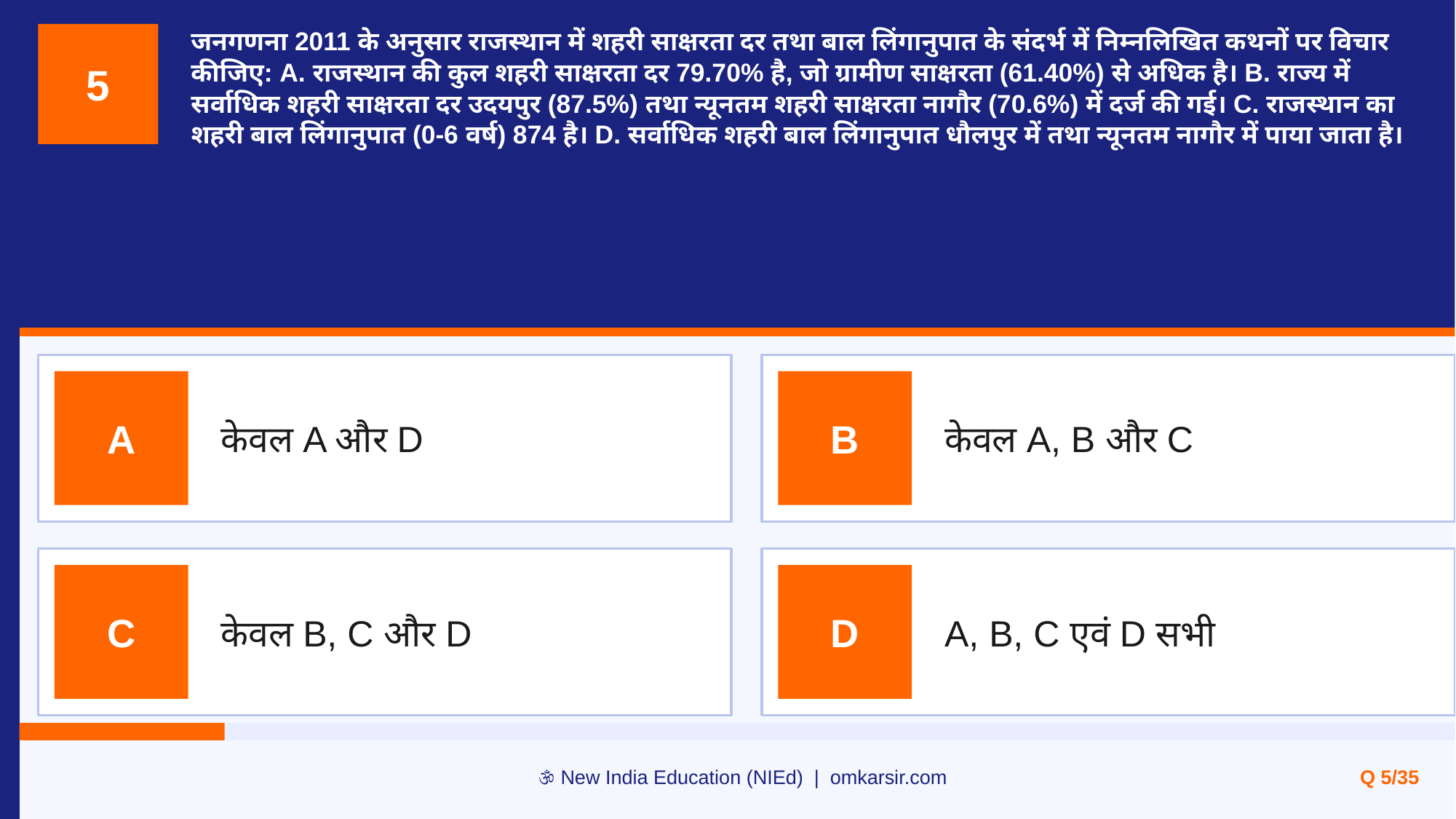

जनगणना 2011 के अनुसार राजस्थान में शहरी साक्षरता दर तथा बाल लिंगानुपात के संदर्भ में निम्नलिखित कथनों पर विचार कीजिए: A. राजस्थान की कुल शहरी साक्षरता दर 79.70% है, जो ग्रामीण साक्षरता (61.40%) से अधिक है। B. राज्य में सर्वाधिक शहरी साक्षरता दर उदयपुर (87.5%) तथा न्यूनतम शहरी साक्षरता नागौर (70.6%) में दर्ज की गई। C. राजस्थान का शहरी बाल लिंगानुपात (0-6 वर्ष) 874 है। D. सर्वाधिक शहरी बाल लिंगानुपात धौलपुर में तथा न्यूनतम नागौर में पाया जाता है।
5

केवल A और D
केवल A, B और C
A
B

केवल B, C और D
A, B, C एवं D सभी
C
D

🕉️ New India Education (NIEd)  |  omkarsir.com
Q 5/35